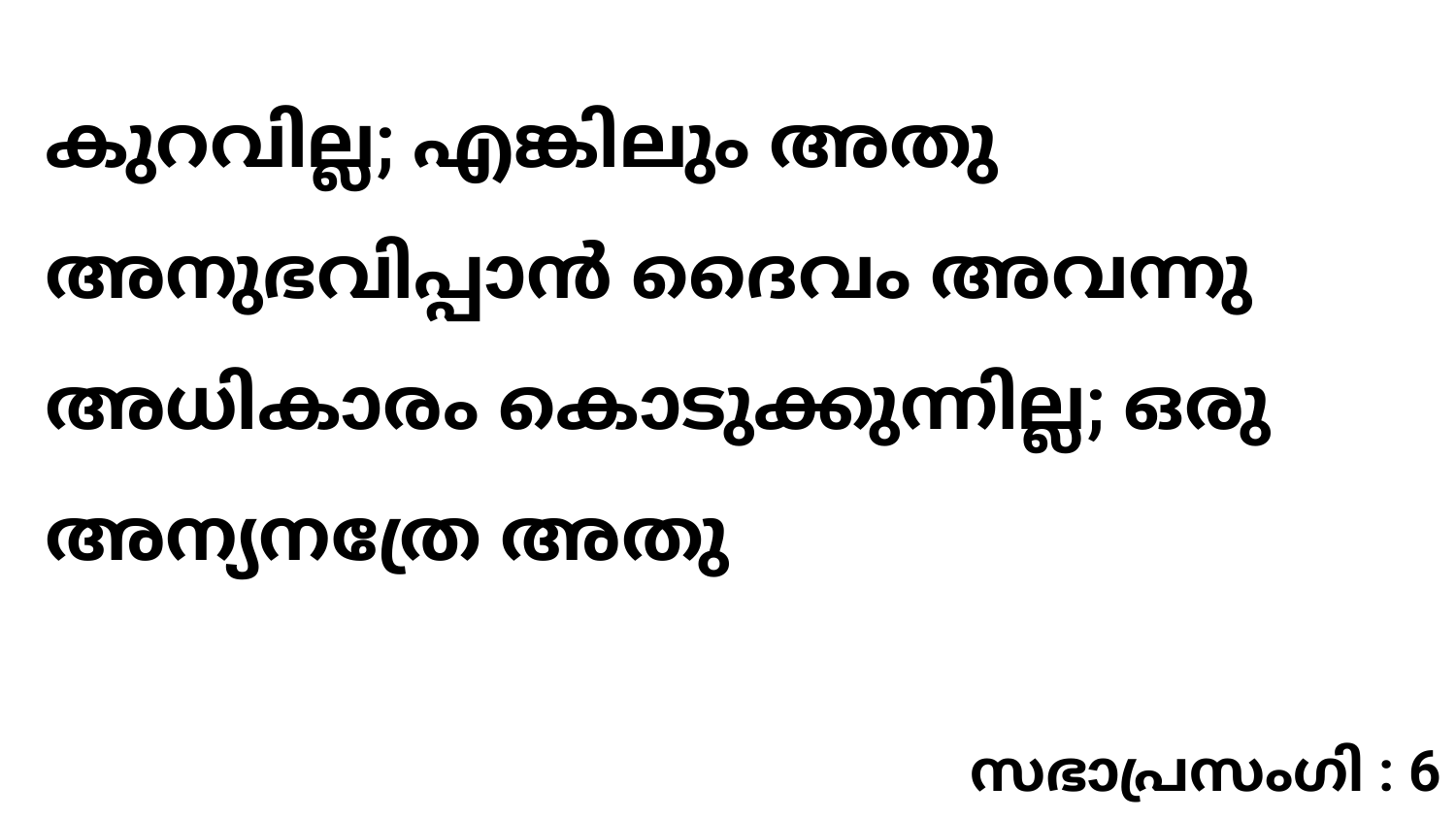

കുറവില്ല; എങ്കിലും അതു അനുഭവിപ്പാൻ ദൈവം അവന്നു അധികാരം കൊടുക്കുന്നില്ല; ഒരു അന്യനത്രേ അതു
സഭാപ്രസംഗി : 6